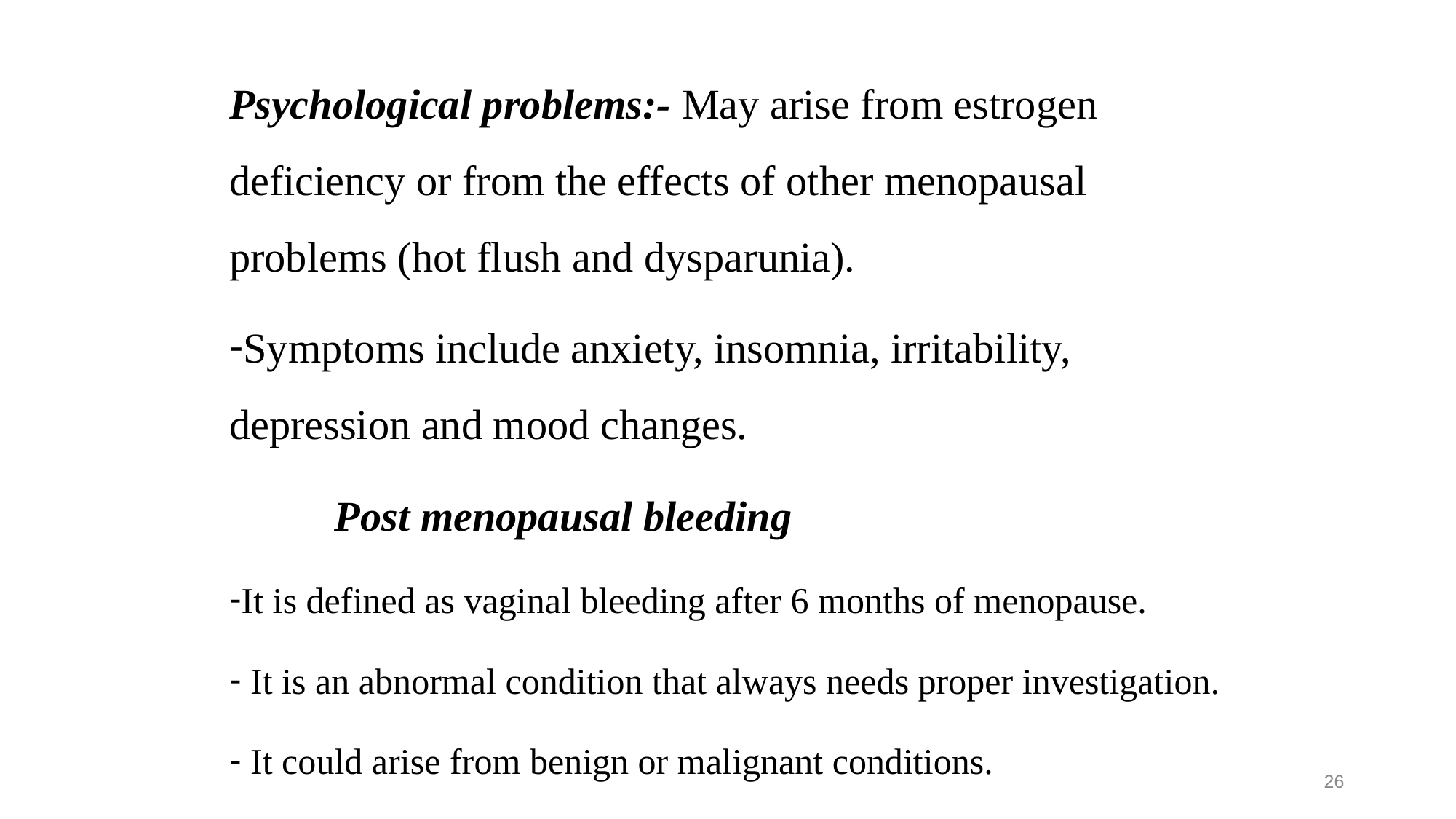

Psychological problems:- May arise from estrogen deficiency or from the effects of other menopausal problems (hot flush and dysparunia).
Symptoms include anxiety, insomnia, irritability, depression and mood changes.
          Post menopausal bleeding
It is defined as vaginal bleeding after 6 months of menopause.
 It is an abnormal condition that always needs proper investigation.
 It could arise from benign or malignant conditions.
26